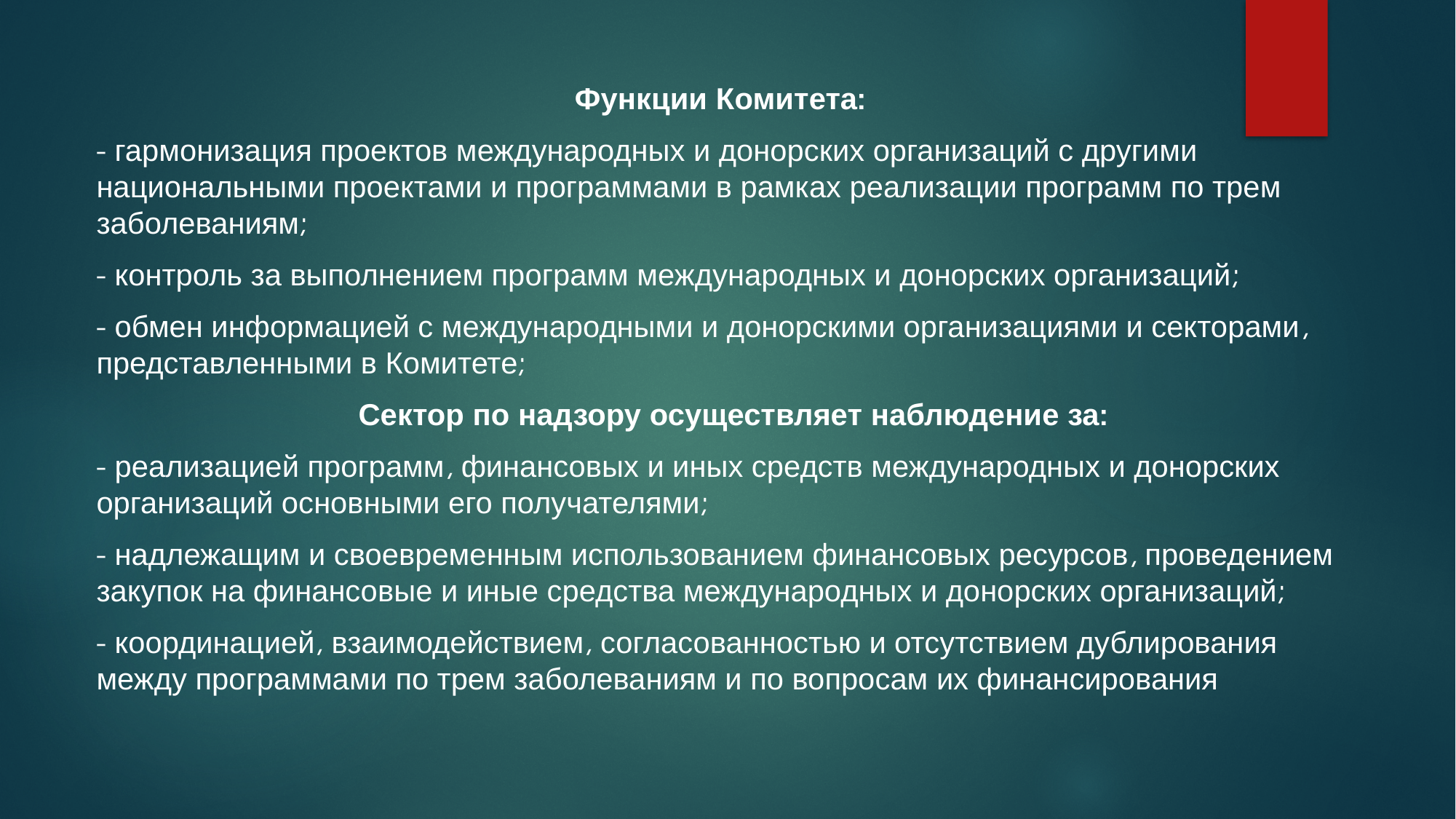

Функции Комитета:
- гармонизация проектов международных и донорских организаций с другими национальными проектами и программами в рамках реализации программ по трем заболеваниям;
- контроль за выполнением программ международных и донорских организаций;
- обмен информацией с международными и донорскими организациями и секторами, представленными в Комитете;
   Сектор по надзору осуществляет наблюдение за:
- реализацией программ, финансовых и иных средств международных и донорских организаций основными его получателями;
- надлежащим и своевременным использованием финансовых ресурсов, проведением закупок на финансовые и иные средства международных и донорских организаций;
- координацией, взаимодействием, согласованностью и отсутствием дублирования между программами по трем заболеваниям и по вопросам их финансирования